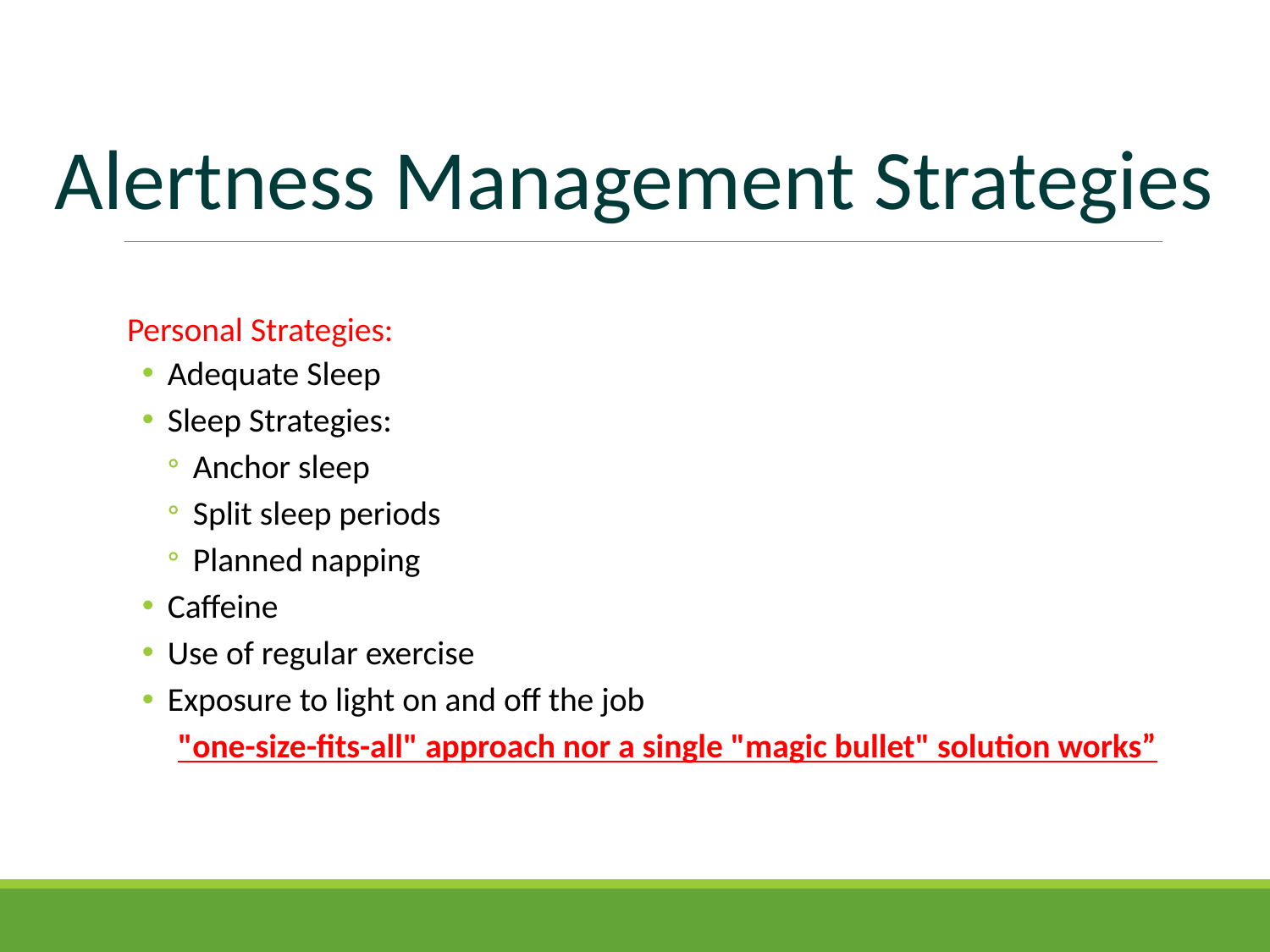

Alertness Management Strategies
Personal Strategies:
Adequate Sleep
Sleep Strategies:
Anchor sleep
Split sleep periods
Planned napping
Caffeine
Use of regular exercise
Exposure to light on and off the job
"one-size-fits-all" approach nor a single "magic bullet" solution works”